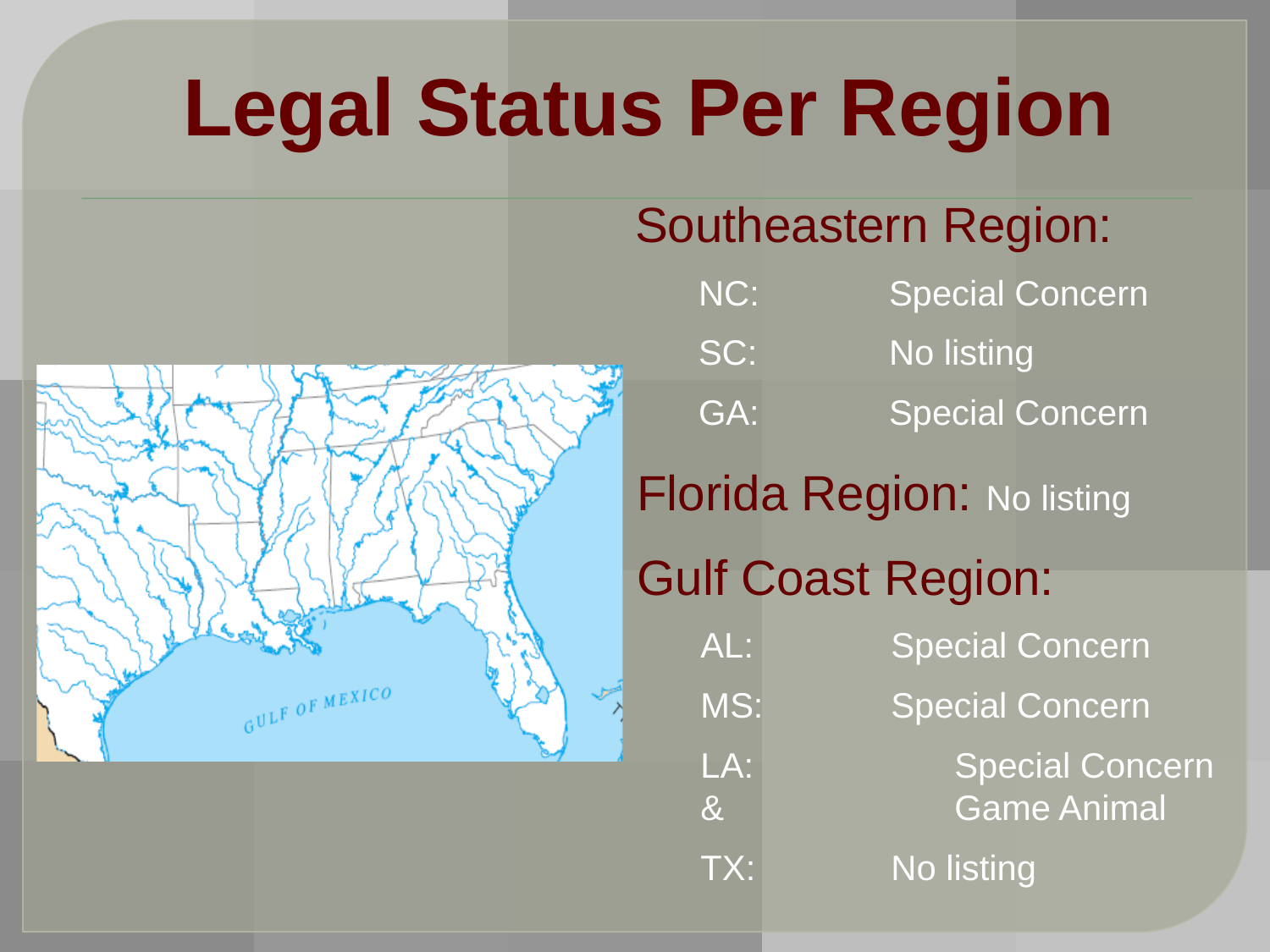

# Legal Status Per Region
Southeastern Region:
NC:		Special Concern
SC:		No listing
GA:		Special Concern

Florida Region: No listing

Gulf Coast Region:
AL:		Special Concern
MS: 	Special Concern
LA:		Special Concern & 		Game Animal
TX: 	No listing